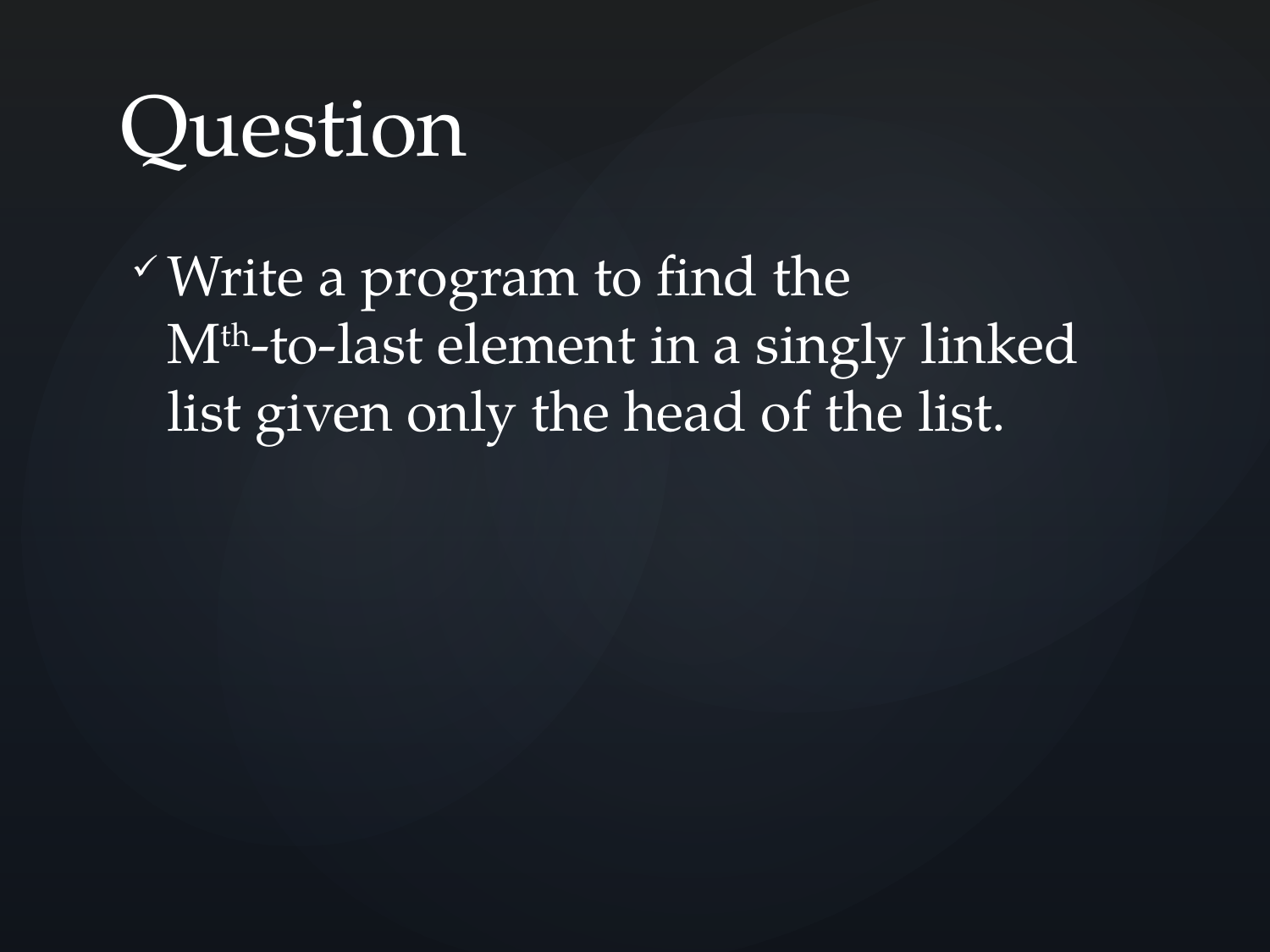

# Question
Write a program to find the
Mth-to-last element in a singly linked list given only the head of the list.